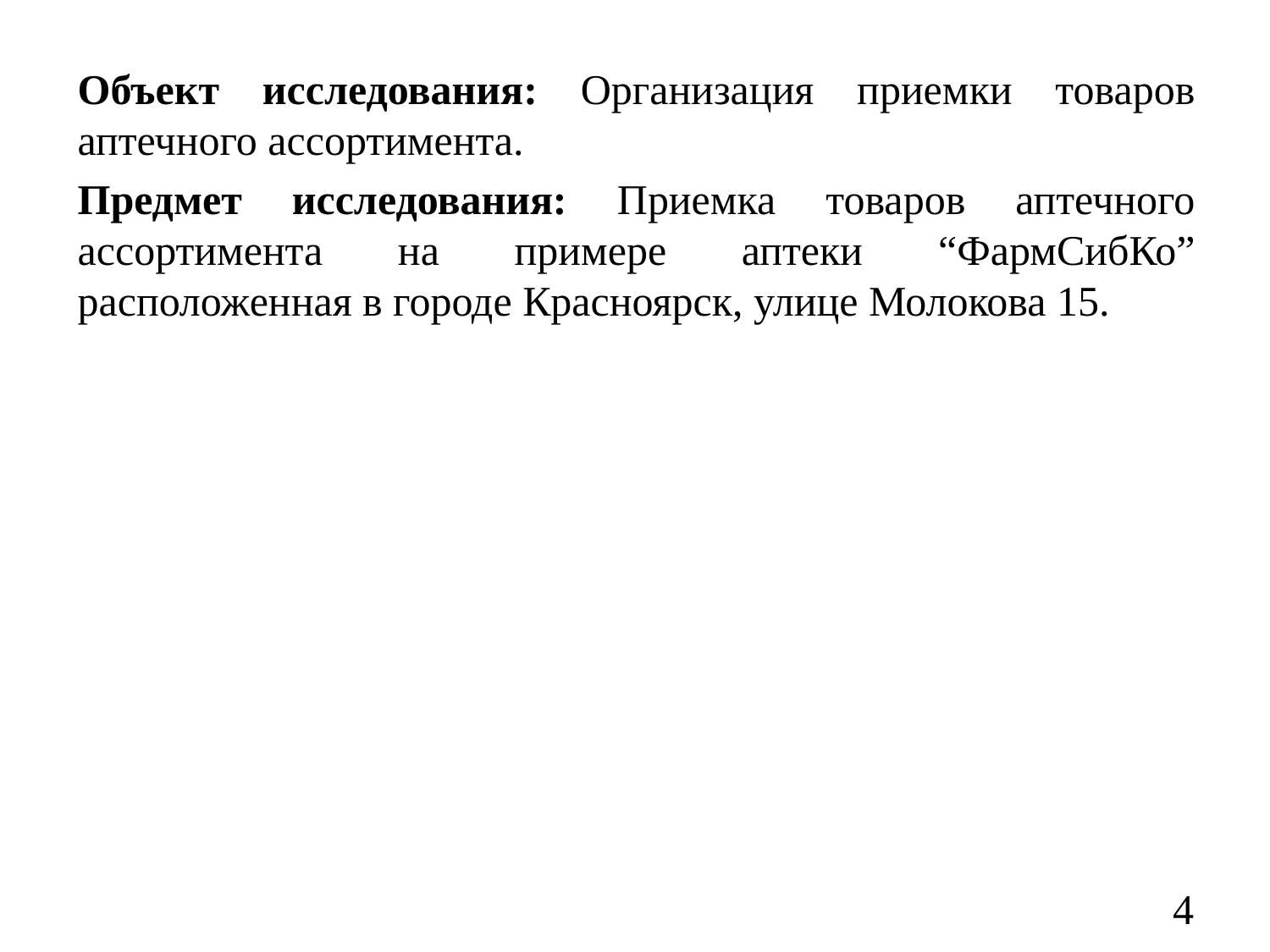

Объект исследования: Организация приемки товаров аптечного ассортимента.
Предмет исследования: Приемка товаров аптечного ассортимента на примере аптеки “ФармСибКо” расположенная в городе Красноярск, улице Молокова 15.
4